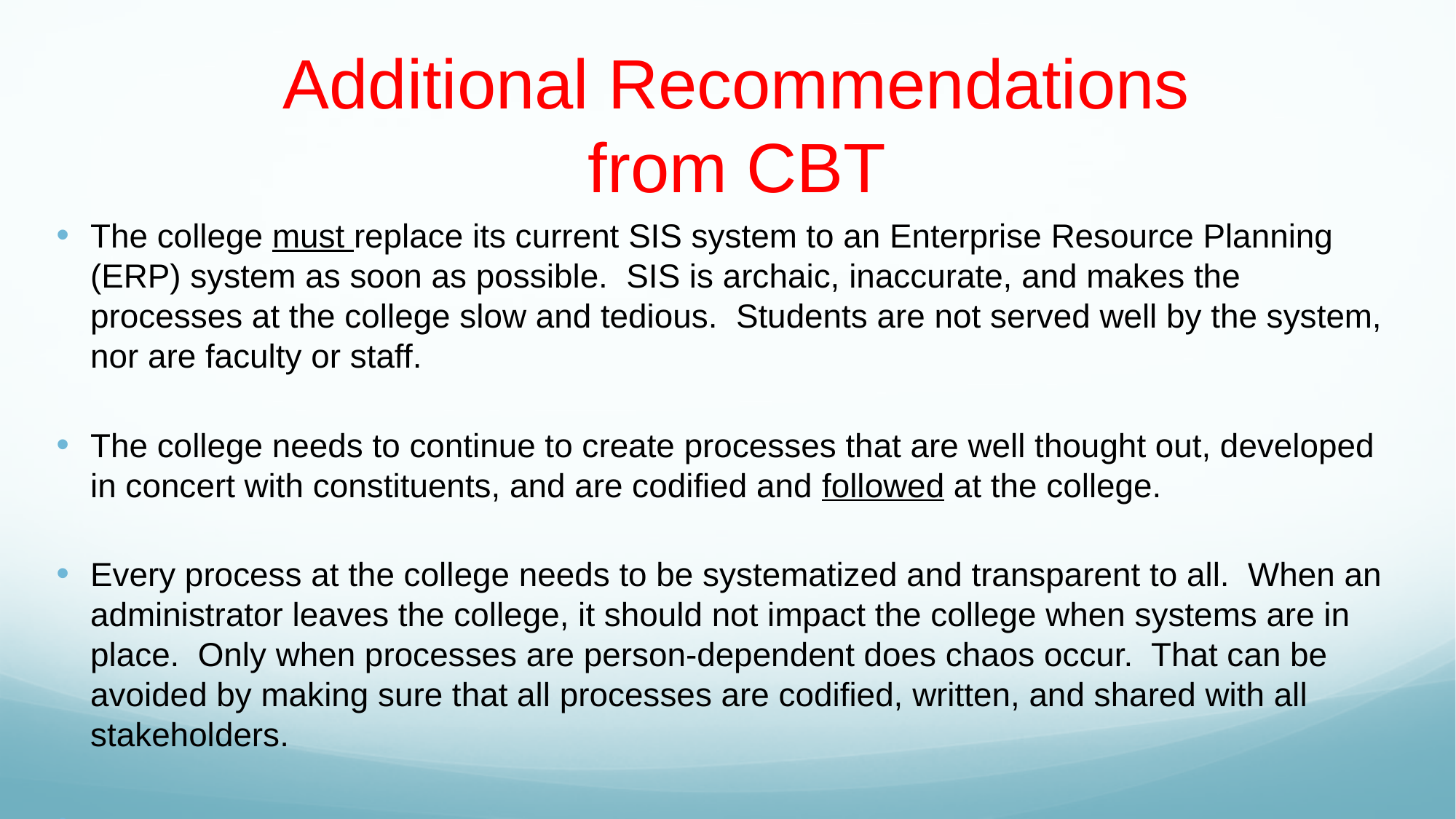

# Additional Recommendations from CBT
The college must replace its current SIS system to an Enterprise Resource Planning (ERP) system as soon as possible.  SIS is archaic, inaccurate, and makes the processes at the college slow and tedious.  Students are not served well by the system, nor are faculty or staff.

The college needs to continue to create processes that are well thought out, developed in concert with constituents, and are codified and followed at the college.

Every process at the college needs to be systematized and transparent to all.  When an administrator leaves the college, it should not impact the college when systems are in place.  Only when processes are person-dependent does chaos occur.  That can be avoided by making sure that all processes are codified, written, and shared with all stakeholders.

.